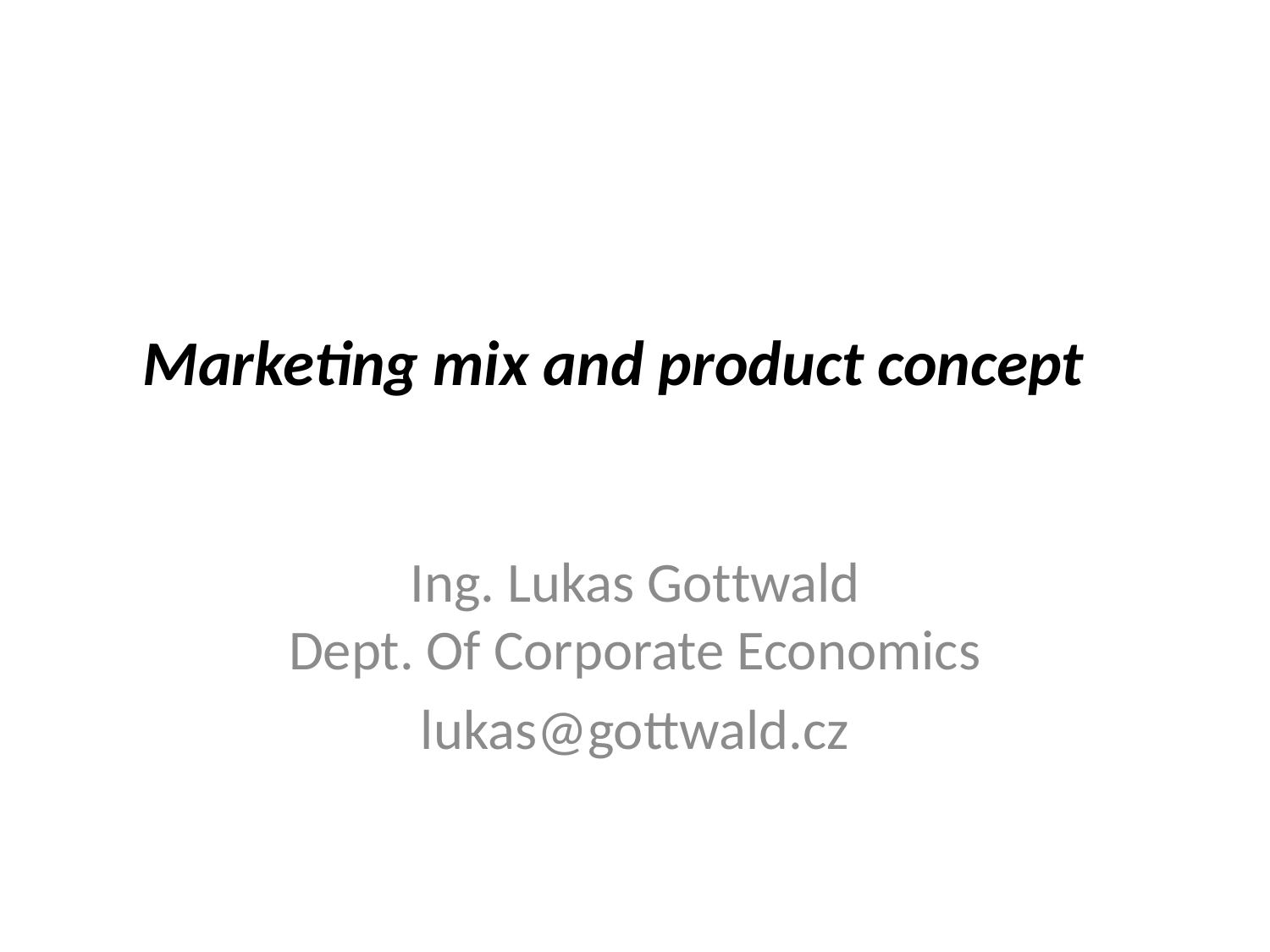

# Marketing mix and product concept
Ing. Lukas Gottwald
Dept. Of Corporate Economics
lukas@gottwald.cz